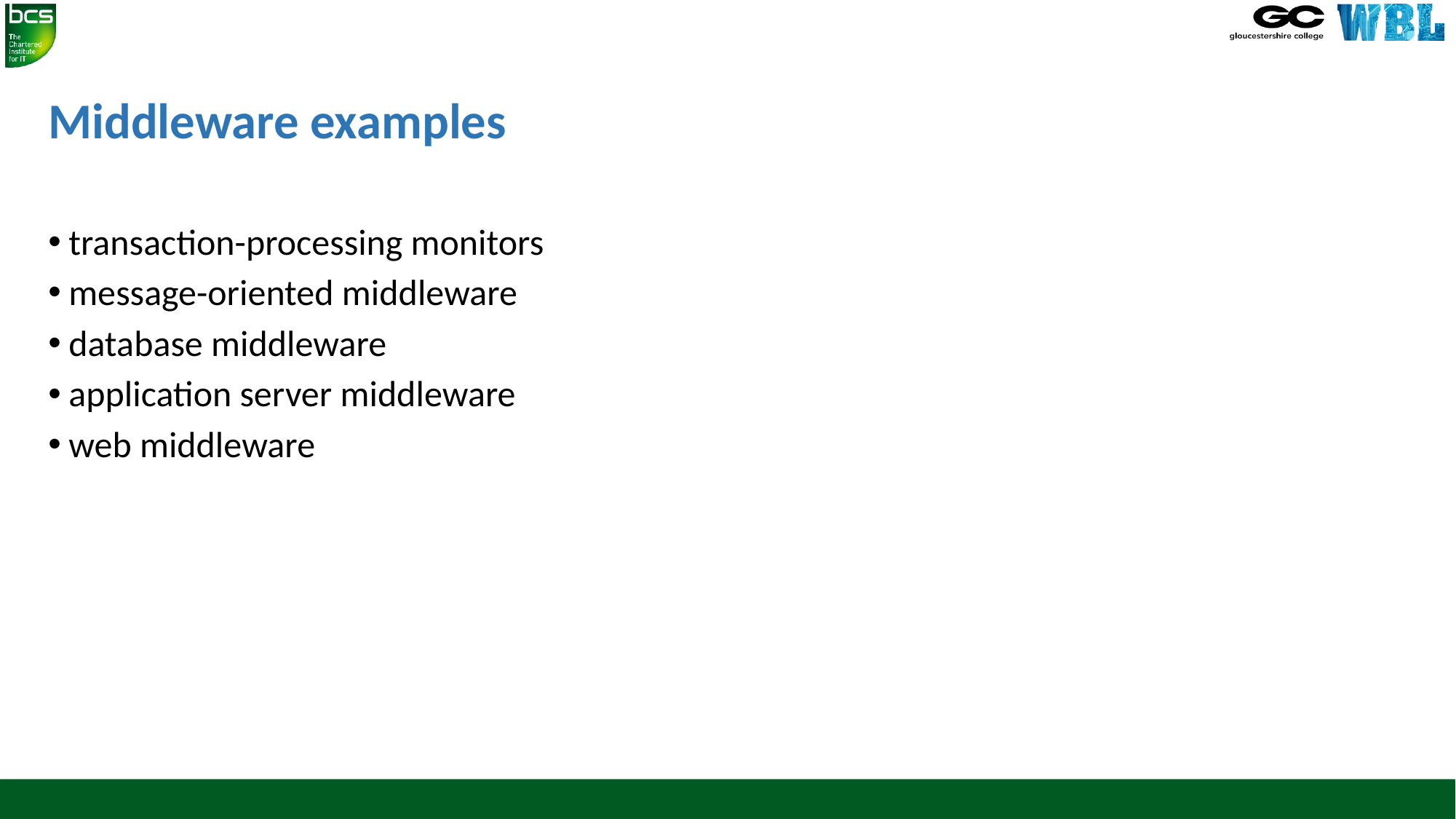

# Middleware examples
transaction-processing monitors
message-oriented middleware
database middleware
application server middleware
web middleware